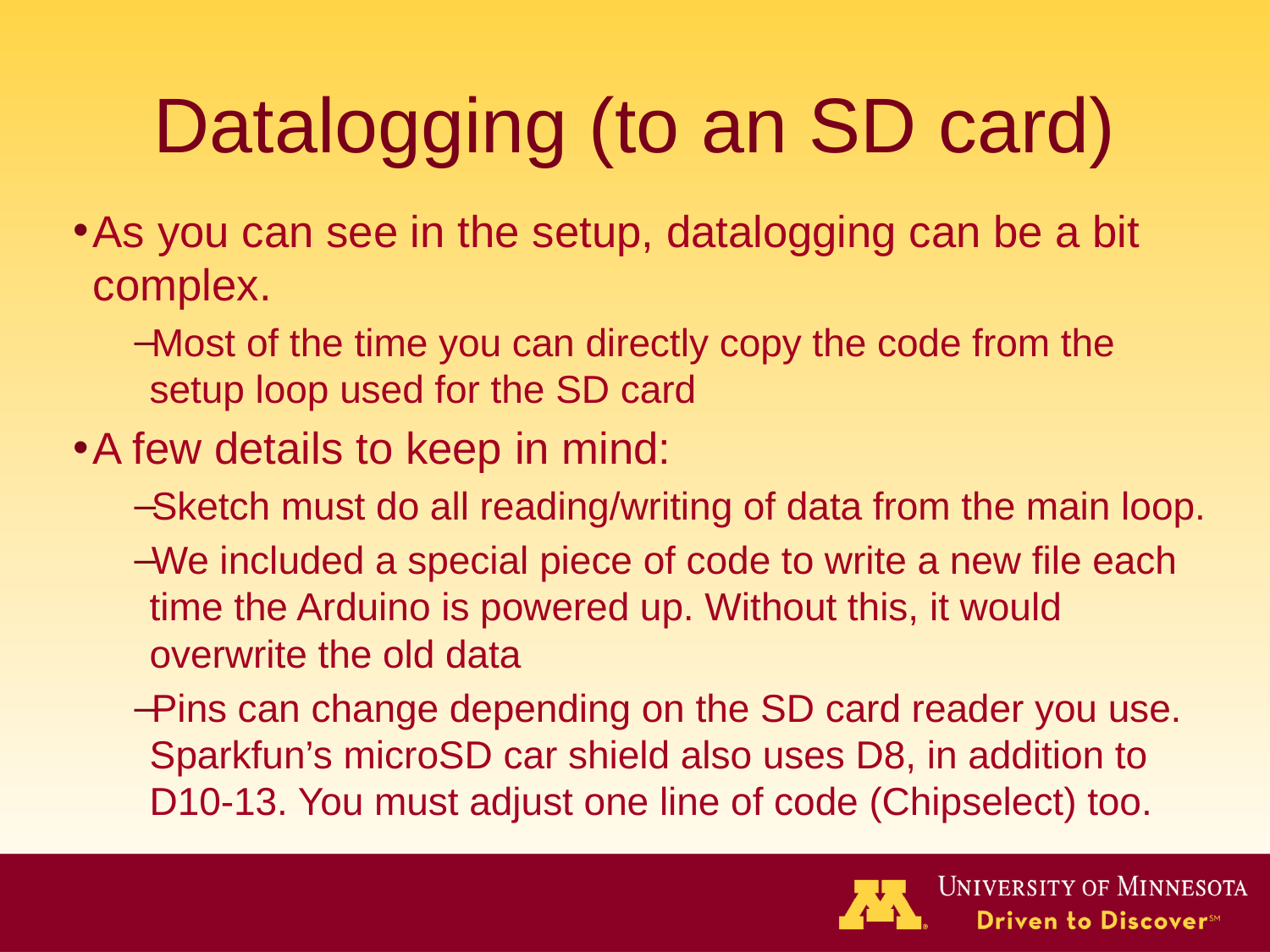

# Datalogging (to an SD card)
As you can see in the setup, datalogging can be a bit complex.
Most of the time you can directly copy the code from the setup loop used for the SD card
A few details to keep in mind:
Sketch must do all reading/writing of data from the main loop.
We included a special piece of code to write a new file each time the Arduino is powered up. Without this, it would overwrite the old data
Pins can change depending on the SD card reader you use. Sparkfun’s microSD car shield also uses D8, in addition to D10-13. You must adjust one line of code (Chipselect) too.